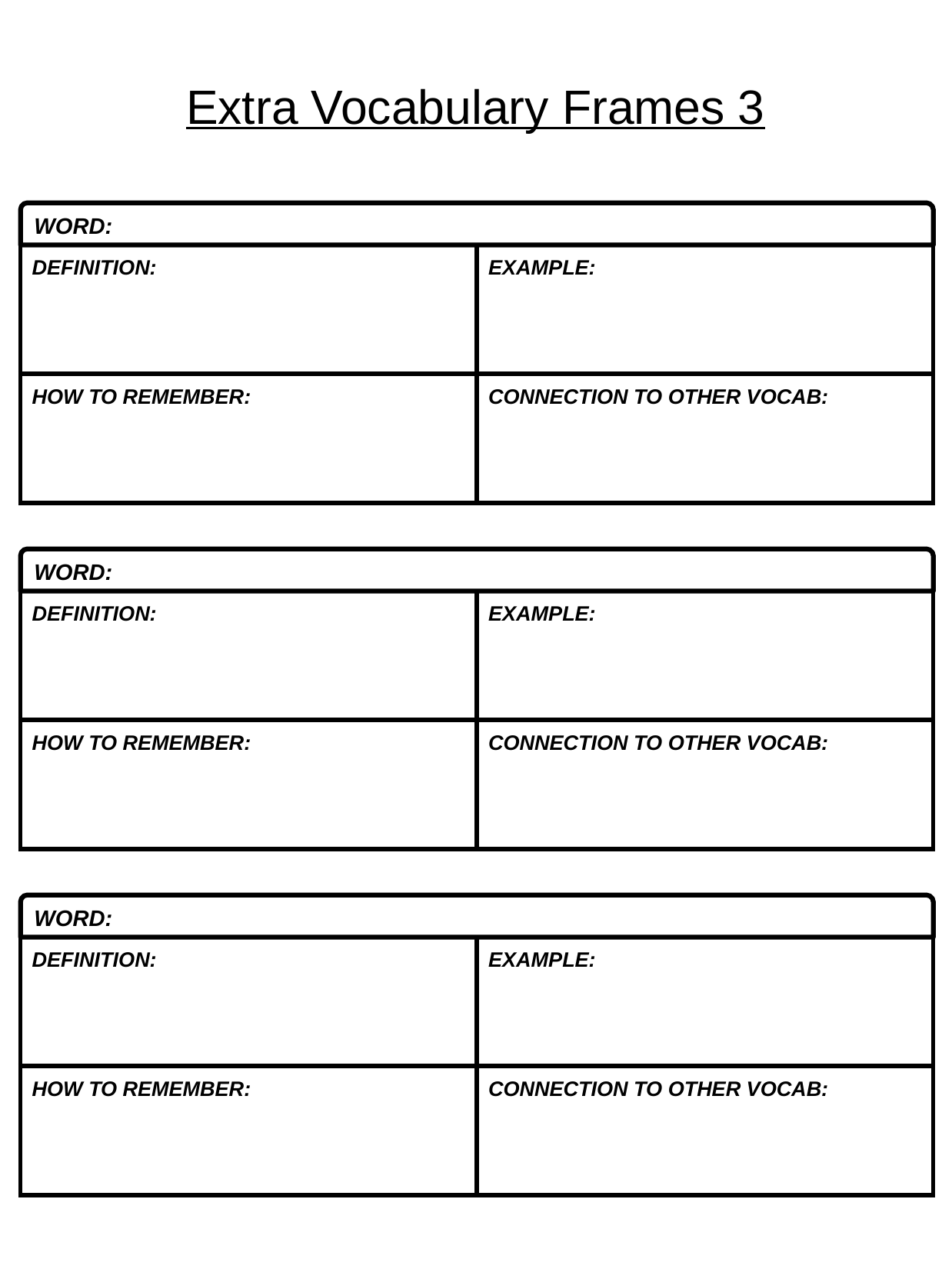

# Extra Vocabulary Frames 3
WORD:
| DEFINITION: | EXAMPLE: |
| --- | --- |
| HOW TO REMEMBER: | CONNECTION TO OTHER VOCAB: |
WORD:
| DEFINITION: | EXAMPLE: |
| --- | --- |
| HOW TO REMEMBER: | CONNECTION TO OTHER VOCAB: |
WORD:
| DEFINITION: | EXAMPLE: |
| --- | --- |
| HOW TO REMEMBER: | CONNECTION TO OTHER VOCAB: |